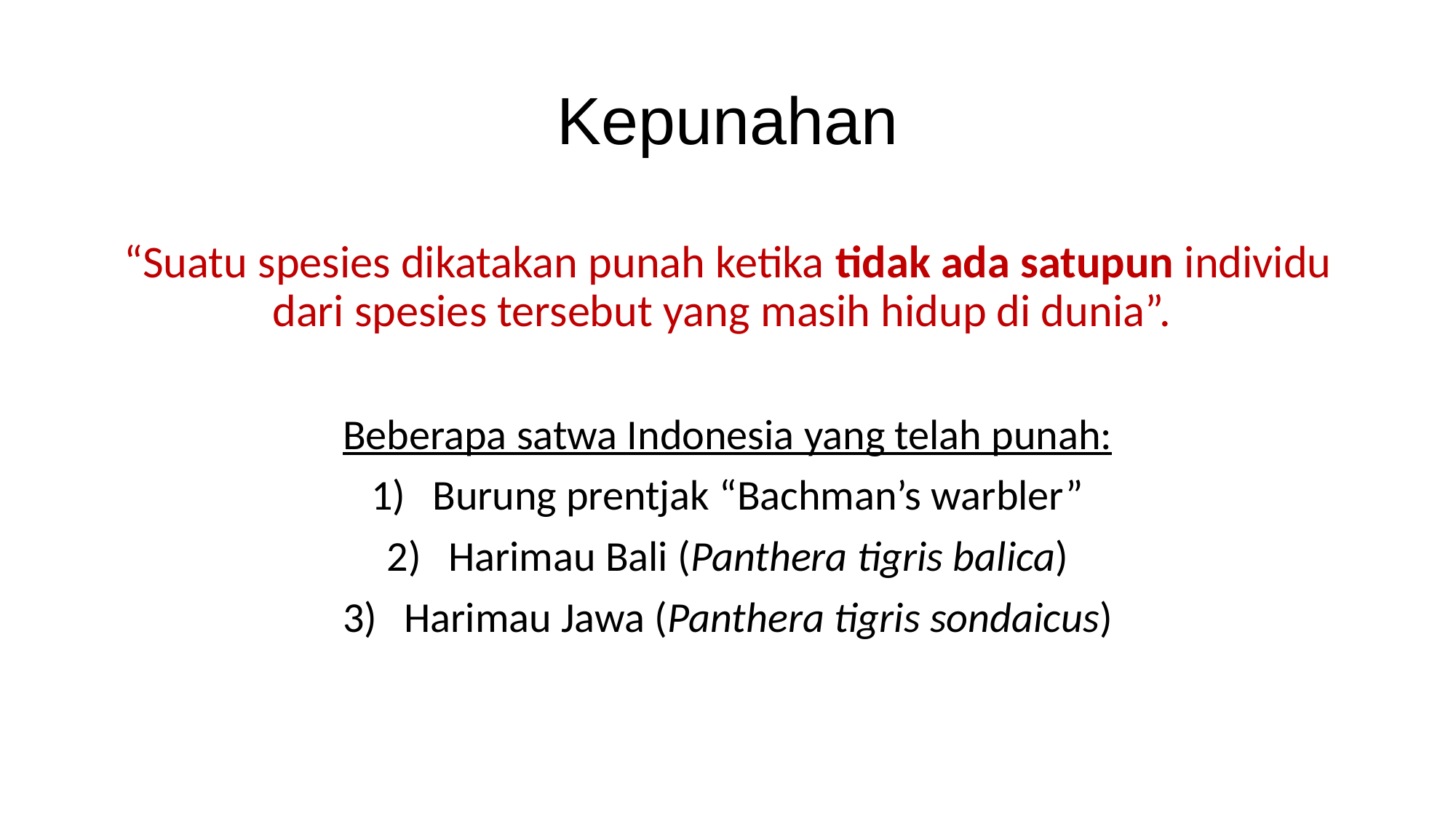

# Kepunahan
“Suatu spesies dikatakan punah ketika tidak ada satupun individu dari spesies tersebut yang masih hidup di dunia”.

Beberapa satwa Indonesia yang telah punah:
Burung prentjak “Bachman’s warbler”
Harimau Bali (Panthera tigris balica)
Harimau Jawa (Panthera tigris sondaicus)